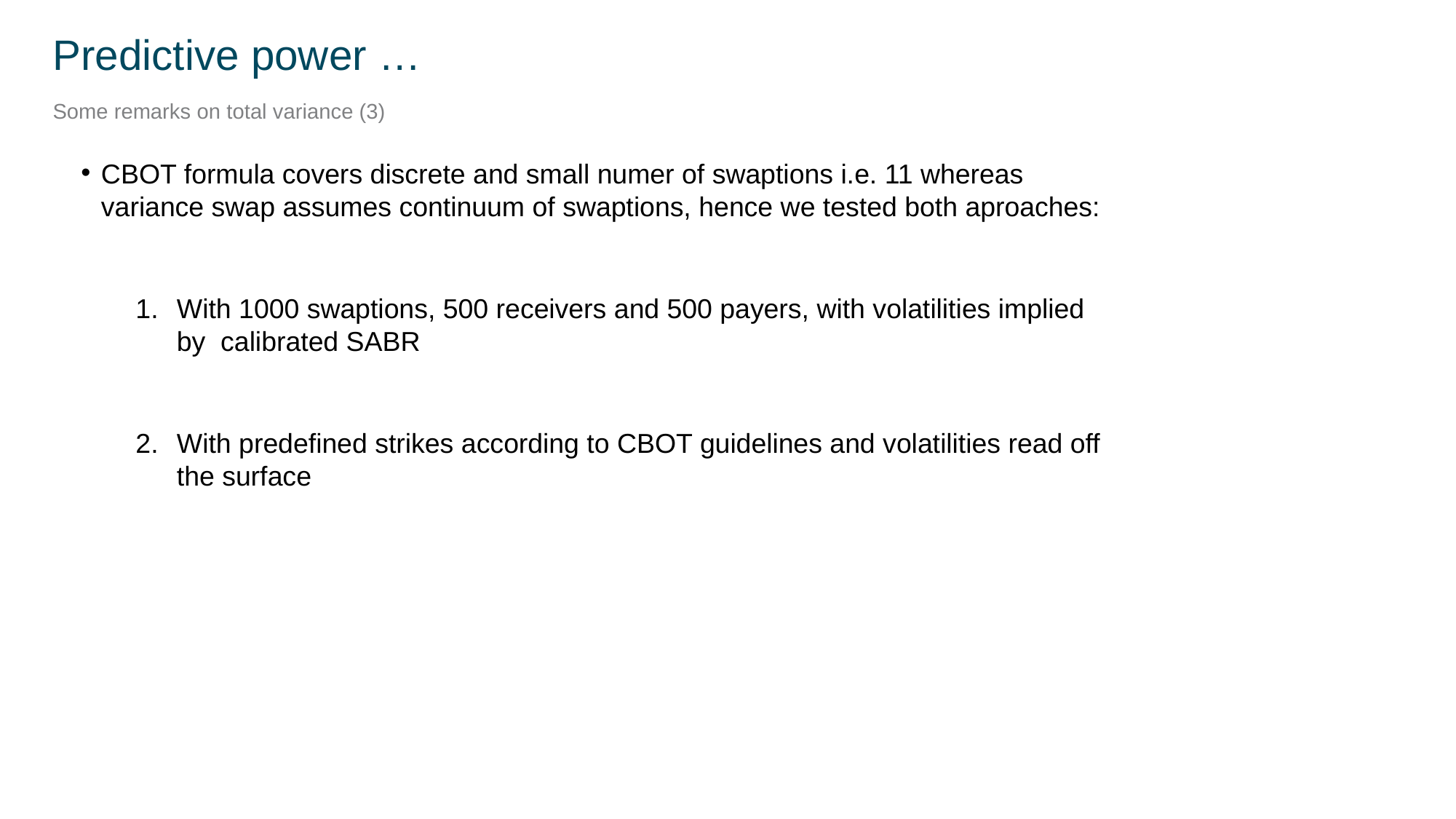

Predictive power …
Some remarks on total variance (3)
CBOT formula covers discrete and small numer of swaptions i.e. 11 whereas variance swap assumes continuum of swaptions, hence we tested both aproaches:

With 1000 swaptions, 500 receivers and 500 payers, with volatilities implied by  calibrated SABR

With predefined strikes according to CBOT guidelines and volatilities read off the surface